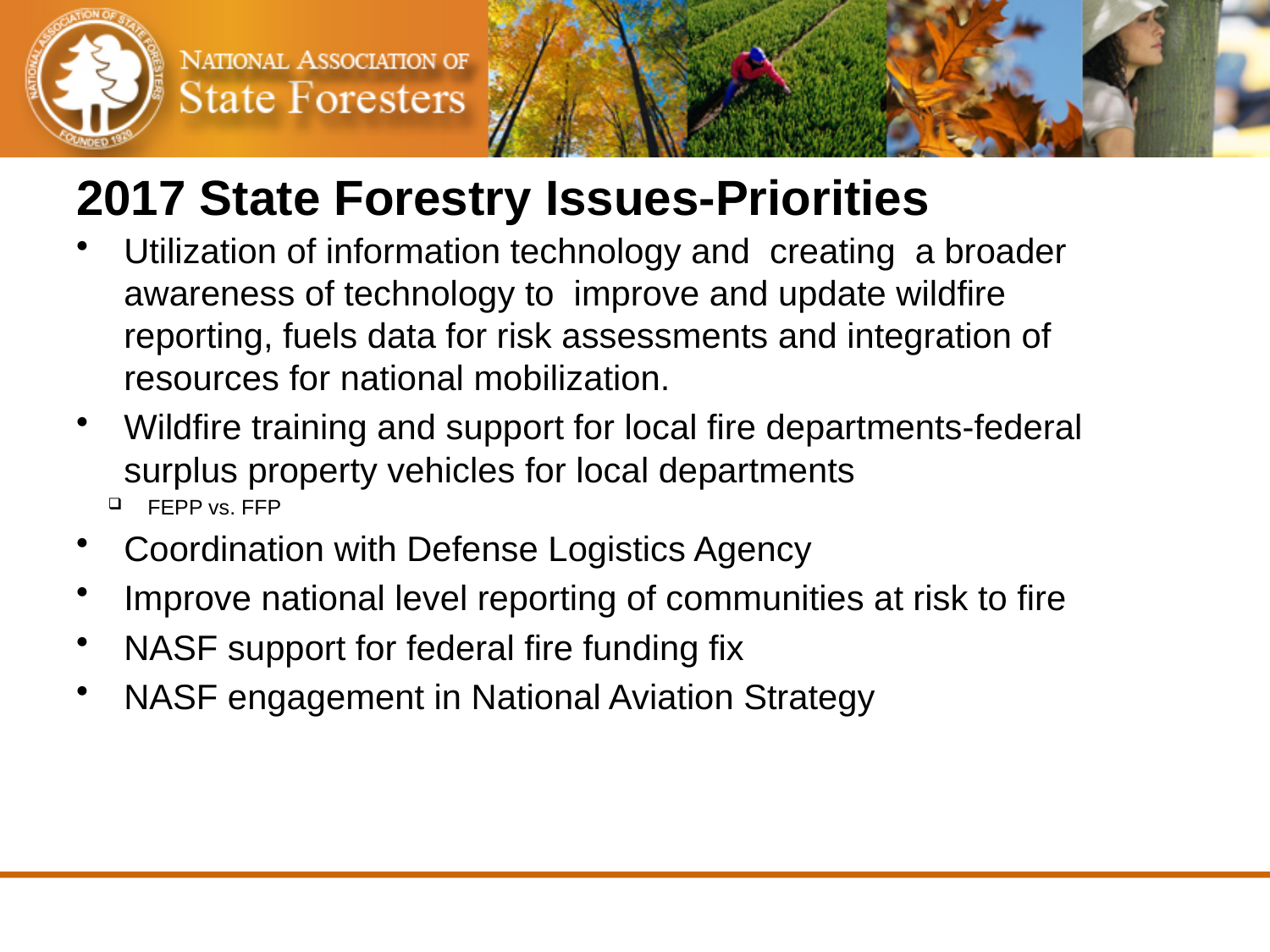

# 2017 State Forestry Issues-Priorities
Utilization of information technology and  creating  a broader awareness of technology to  improve and update wildfire reporting, fuels data for risk assessments and integration of resources for national mobilization.
Wildfire training and support for local fire departments-federal surplus property vehicles for local departments
FEPP vs. FFP
Coordination with Defense Logistics Agency
Improve national level reporting of communities at risk to fire
NASF support for federal fire funding fix
NASF engagement in National Aviation Strategy